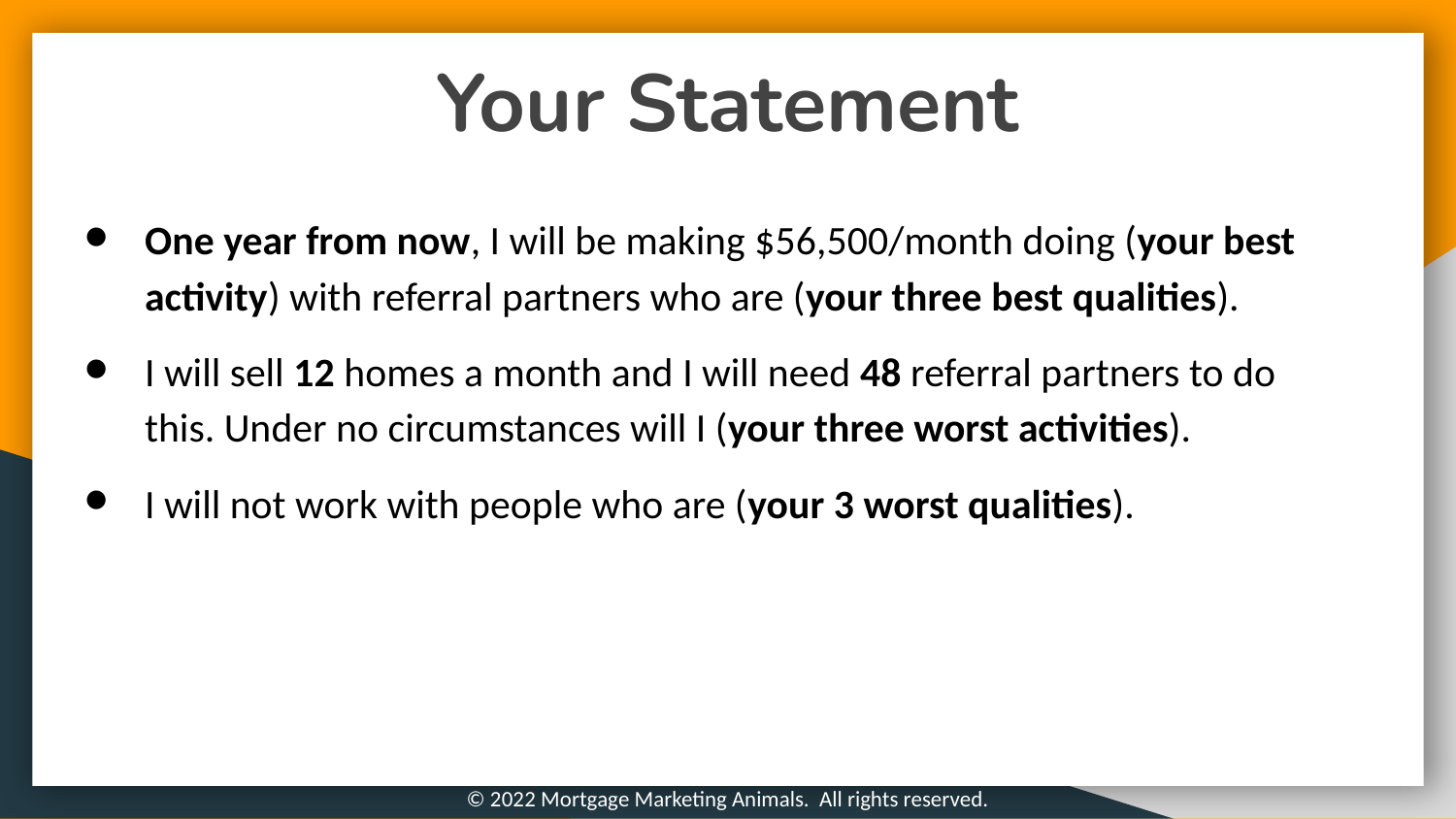

Your Statement
One year from now, I will be making $56,500/month doing (your best activity) with referral partners who are (your three best qualities).
I will sell 12 homes a month and I will need 48 referral partners to do this. Under no circumstances will I (your three worst activities).
I will not work with people who are (your 3 worst qualities).
© 2022 Mortgage Marketing Animals.  All rights reserved.